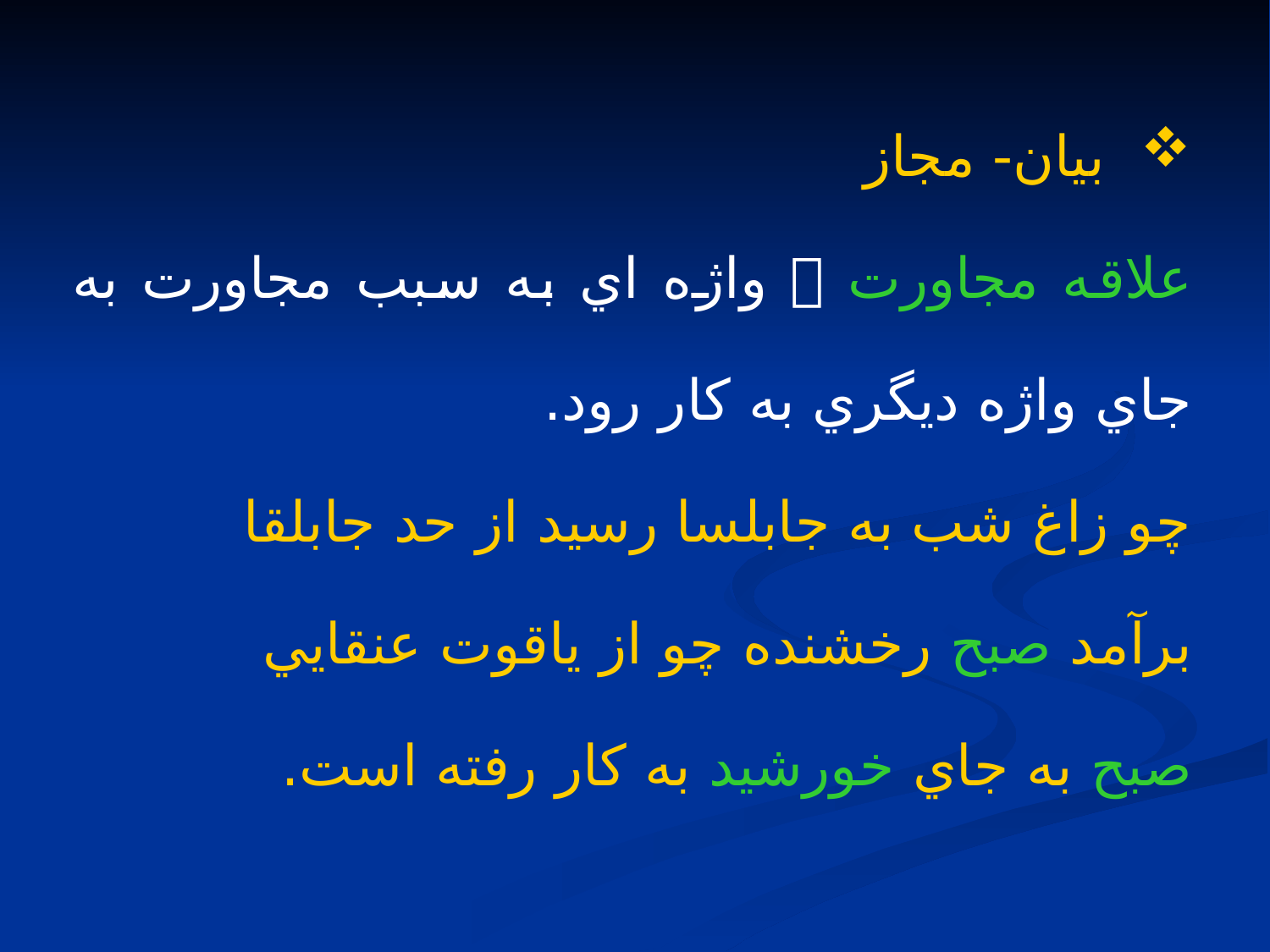

بيان- مجاز
علاقه مجاورت ← واژه اي به سبب مجاورت به جاي واژه ديگري به كار رود.
چو زاغ شب به جابلسا رسيد از حد جابلقا
برآمد صبح رخشنده چو از ياقوت عنقايي
صبح به جاي خورشيد به كار رفته است.